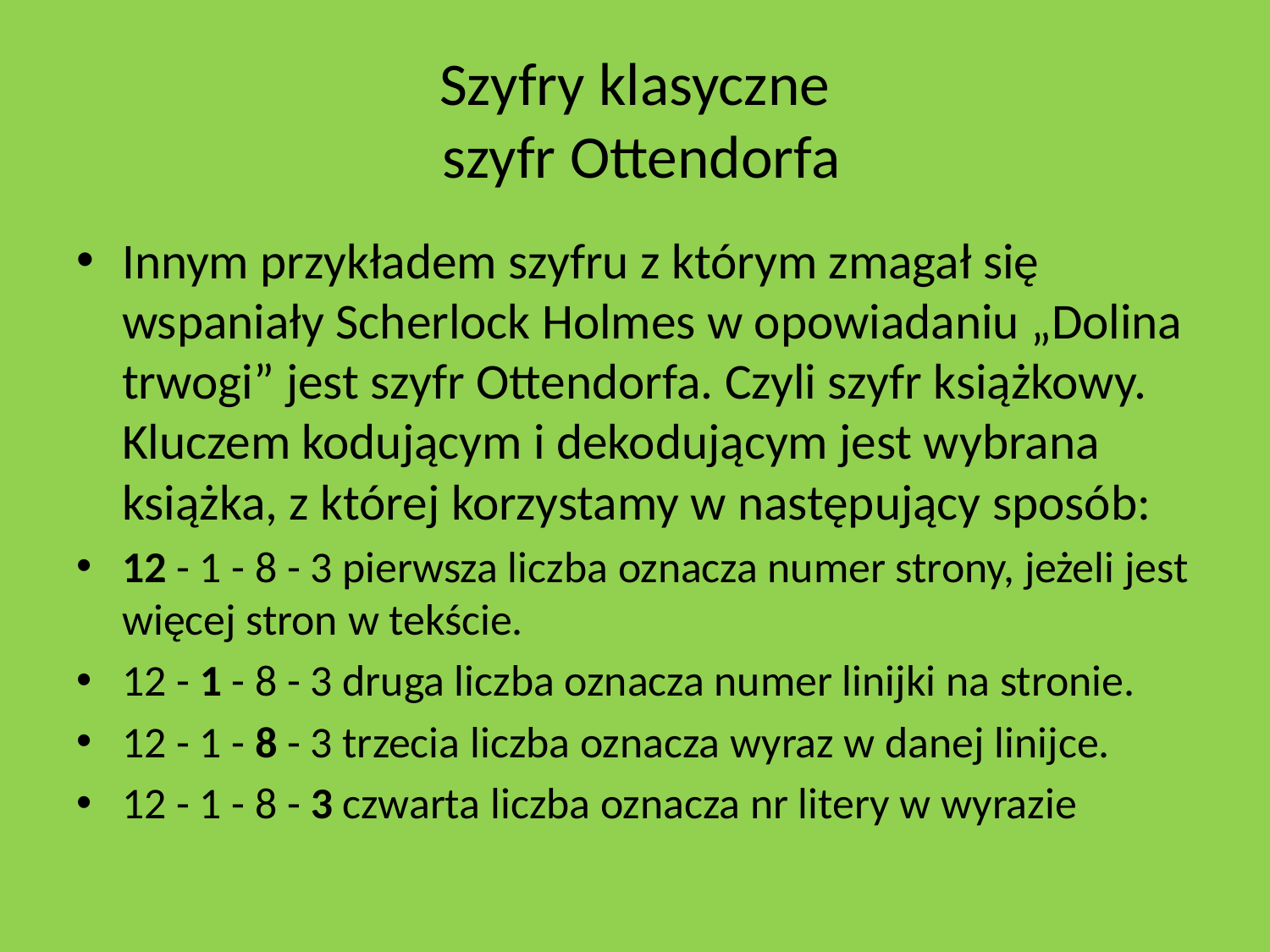

# Szyfry klasyczne szyfr Ottendorfa
Innym przykładem szyfru z którym zmagał się wspaniały Scherlock Holmes w opowiadaniu „Dolina trwogi” jest szyfr Ottendorfa. Czyli szyfr książkowy. Kluczem kodującym i dekodującym jest wybrana książka, z której korzystamy w następujący sposób:
12 - 1 - 8 - 3 pierwsza liczba oznacza numer strony, jeżeli jest więcej stron w tekście.
12 - 1 - 8 - 3 druga liczba oznacza numer linijki na stronie.
12 - 1 - 8 - 3 trzecia liczba oznacza wyraz w danej linijce.
12 - 1 - 8 - 3 czwarta liczba oznacza nr litery w wyrazie